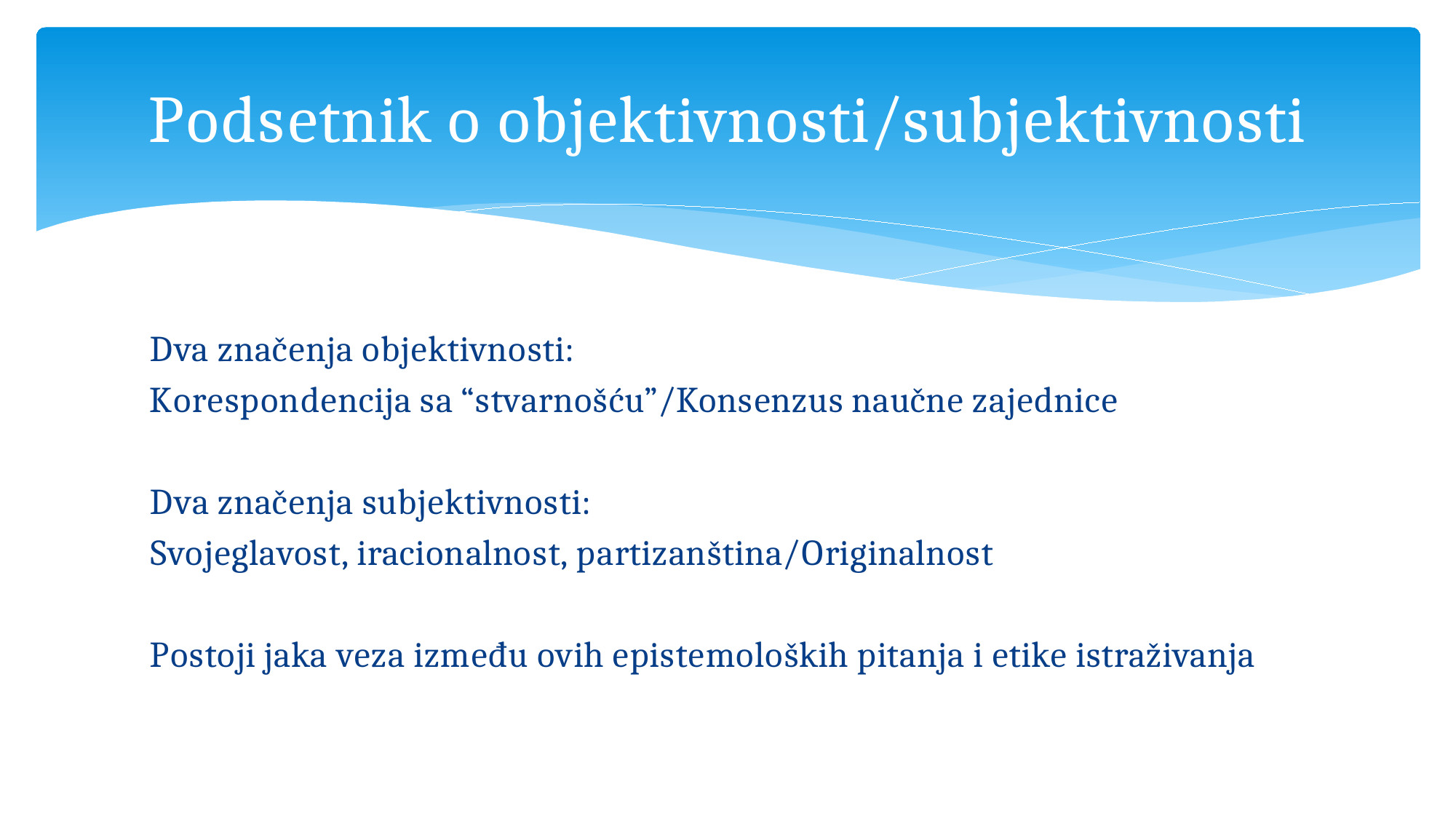

# Podsetnik o objektivnosti/subjektivnosti
Dva značenja objektivnosti:
Korespondencija sa “stvarnošću”/Konsenzus naučne zajednice

Dva značenja subjektivnosti:
Svojeglavost, iracionalnost, partizanština/Originalnost

Postoji jaka veza između ovih epistemoloških pitanja i etike istraživanja